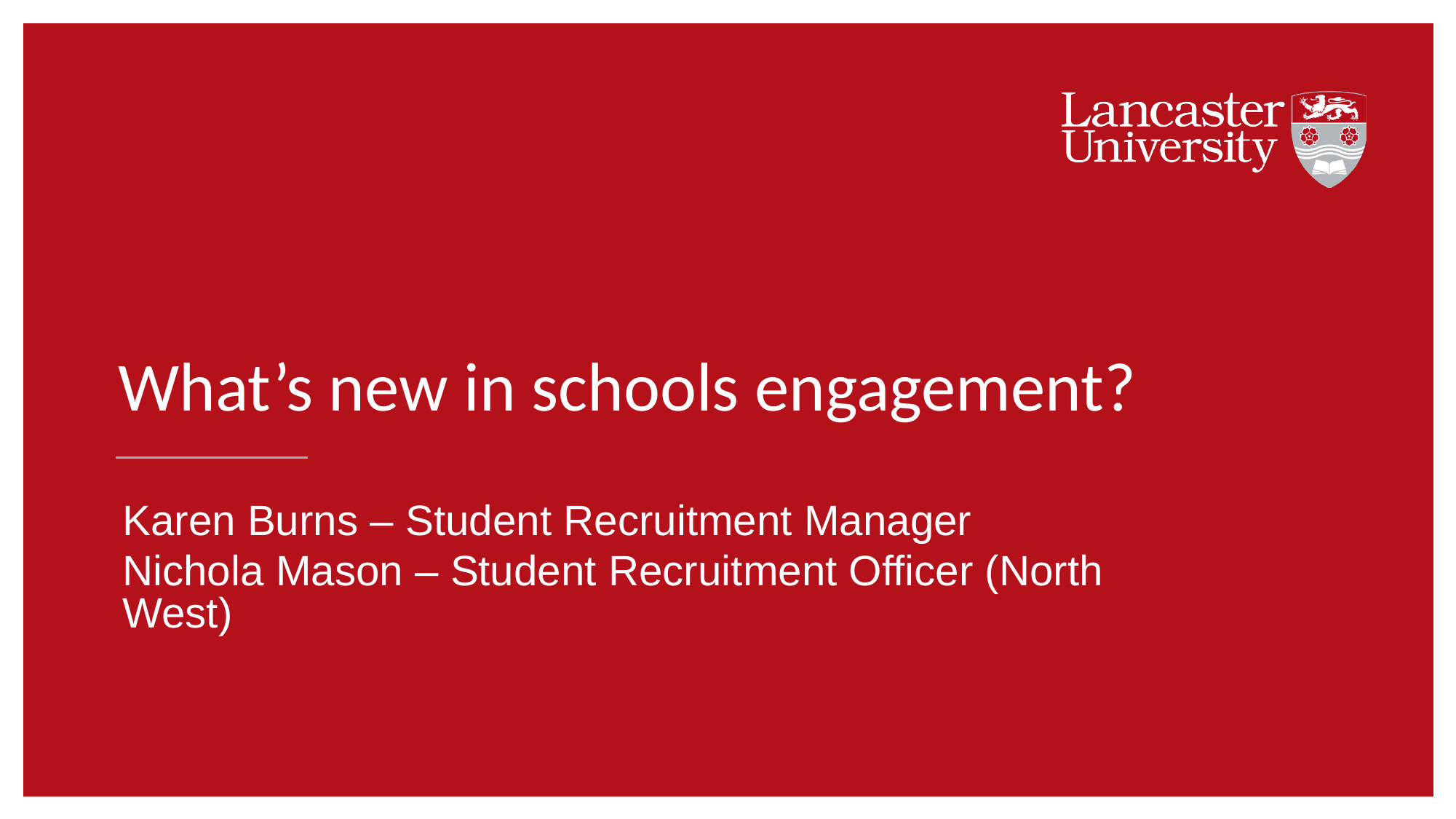

# What’s new in schools engagement?
Karen Burns – Student Recruitment Manager
Nichola Mason – Student Recruitment Officer (North West)